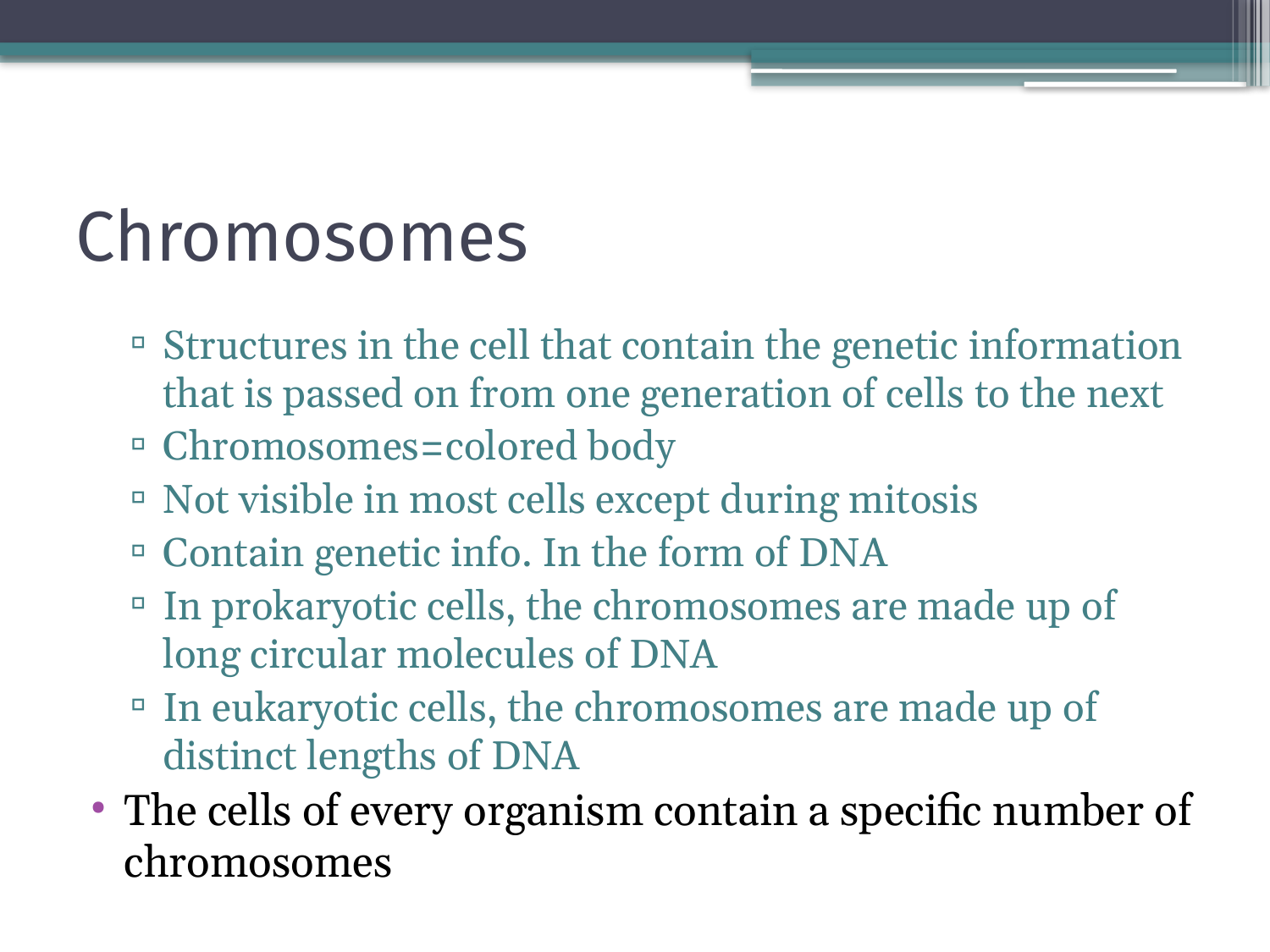

# Chromosomes
Structures in the cell that contain the genetic information that is passed on from one generation of cells to the next
Chromosomes=colored body
Not visible in most cells except during mitosis
Contain genetic info. In the form of DNA
In prokaryotic cells, the chromosomes are made up of long circular molecules of DNA
In eukaryotic cells, the chromosomes are made up of distinct lengths of DNA
The cells of every organism contain a specific number of chromosomes